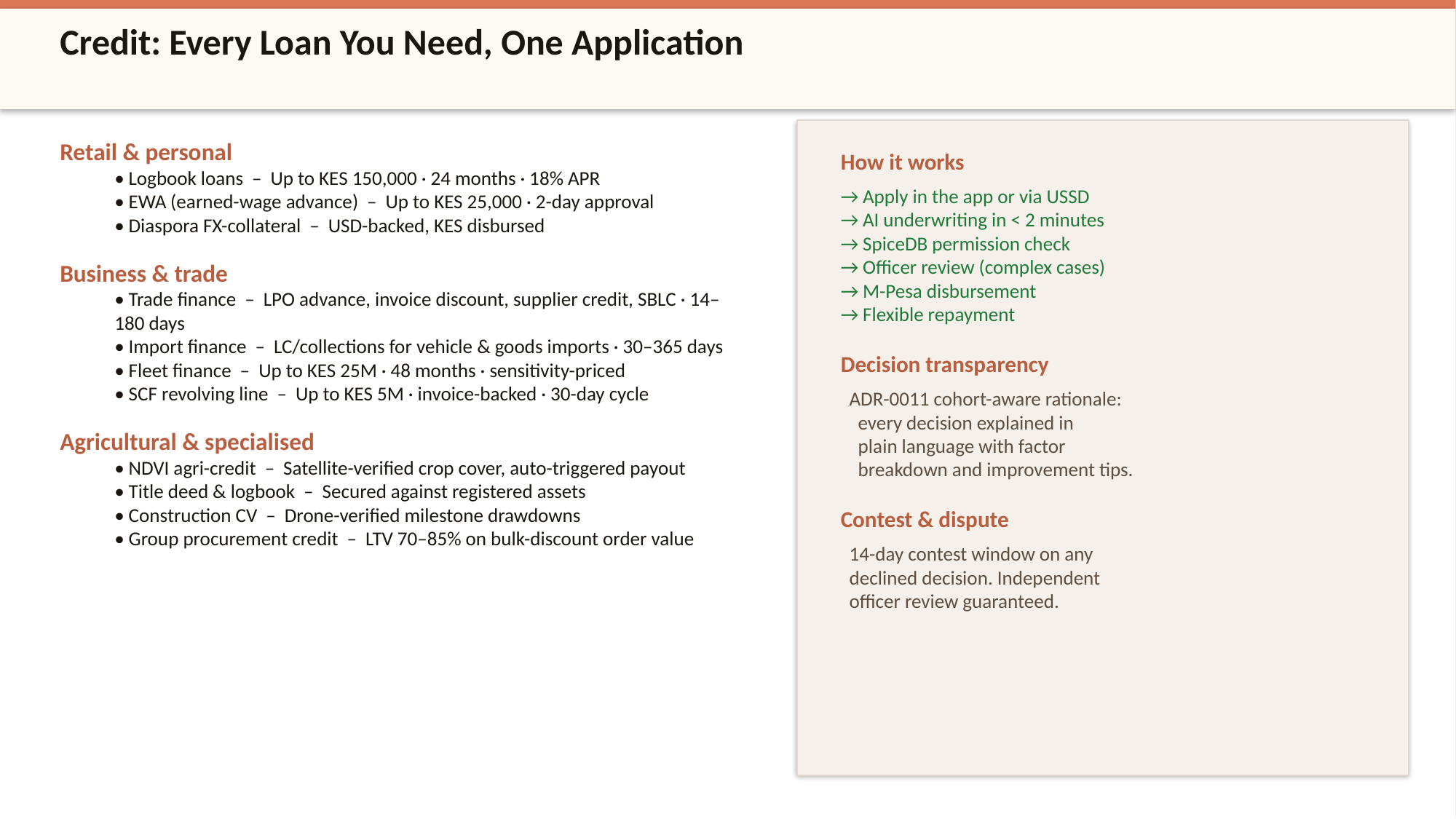

Credit: Every Loan You Need, One Application

Retail & personal
• Logbook loans  –  Up to KES 150,000 · 24 months · 18% APR
• EWA (earned-wage advance)  –  Up to KES 25,000 · 2-day approval
• Diaspora FX-collateral  –  USD-backed, KES disbursed

Business & trade
• Trade finance  –  LPO advance, invoice discount, supplier credit, SBLC · 14–180 days
• Import finance  –  LC/collections for vehicle & goods imports · 30–365 days
• Fleet finance  –  Up to KES 25M · 48 months · sensitivity-priced
• SCF revolving line  –  Up to KES 5M · invoice-backed · 30-day cycle

Agricultural & specialised
• NDVI agri-credit  –  Satellite-verified crop cover, auto-triggered payout
• Title deed & logbook  –  Secured against registered assets
• Construction CV  –  Drone-verified milestone drawdowns
• Group procurement credit  –  LTV 70–85% on bulk-discount order value
How it works

→ Apply in the app or via USSD
→ AI underwriting in < 2 minutes
→ SpiceDB permission check
→ Officer review (complex cases)
→ M-Pesa disbursement
→ Flexible repayment

Decision transparency

  ADR-0011 cohort-aware rationale:
    every decision explained in
    plain language with factor
    breakdown and improvement tips.

Contest & dispute

  14-day contest window on any
  declined decision. Independent
  officer review guaranteed.